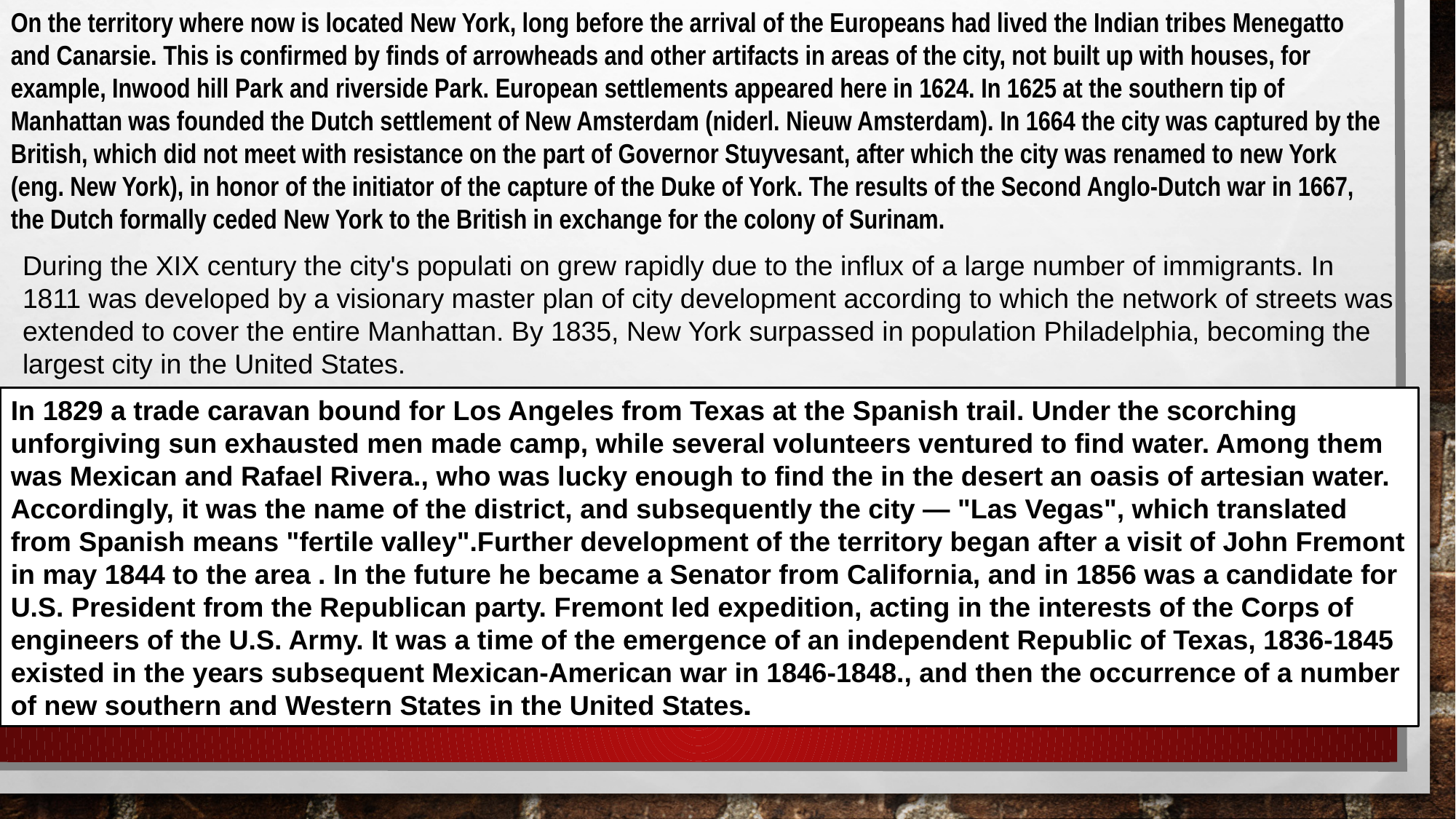

On the territory where now is located New York, long before the arrival of the Europeans had lived the Indian tribes Menegatto and Canarsie. This is confirmed by finds of arrowheads and other artifacts in areas of the city, not built up with houses, for example, Inwood hill Park and riverside Park. European settlements appeared here in 1624. In 1625 at the southern tip of Manhattan was founded the Dutch settlement of New Amsterdam (niderl. Nieuw Amsterdam). In 1664 the city was captured by the British, which did not meet with resistance on the part of Governor Stuyvesant, after which the city was renamed to new York (eng. New York), in honor of the initiator of the capture of the Duke of York. The results of the Second Anglo-Dutch war in 1667, the Dutch formally ceded New York to the British in exchange for the colony of Surinam.
During the XIX century the city's populati on grew rapidly due to the influx of a large number of immigrants. In 1811 was developed by a visionary master plan of city development according to which the network of streets was extended to cover the entire Manhattan. By 1835, New York surpassed in population Philadelphia, becoming the largest city in the United States.
In 1829 a trade caravan bound for Los Angeles from Texas at the Spanish trail. Under the scorching unforgiving sun exhausted men made camp, while several volunteers ventured to find water. Among them was Mexican and Rafael Rivera., who was lucky enough to find the in the desert an oasis of artesian water. Accordingly, it was the name of the district, and subsequently the city — "Las Vegas", which translated from Spanish means "fertile valley".Further development of the territory began after a visit of John Fremont in may 1844 to the area . In the future he became a Senator from California, and in 1856 was a candidate for U.S. President from the Republican party. Fremont led expedition, acting in the interests of the Corps of engineers of the U.S. Army. It was a time of the emergence of an independent Republic of Texas, 1836-1845 existed in the years subsequent Mexican-American war in 1846-1848., and then the occurrence of a number of new southern and Western States in the United States.